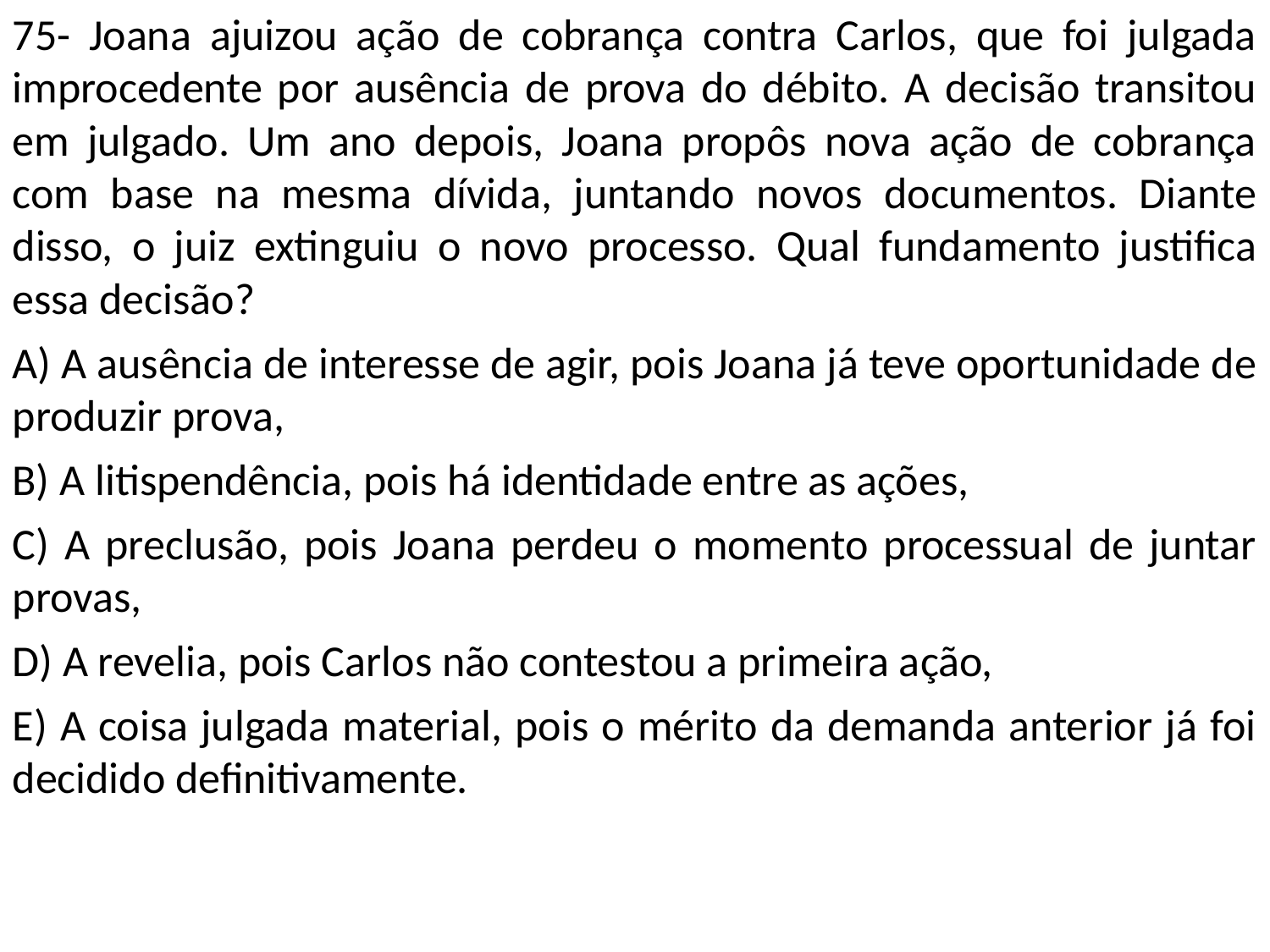

75- Joana ajuizou ação de cobrança contra Carlos, que foi julgada improcedente por ausência de prova do débito. A decisão transitou em julgado. Um ano depois, Joana propôs nova ação de cobrança com base na mesma dívida, juntando novos documentos. Diante disso, o juiz extinguiu o novo processo. Qual fundamento justifica essa decisão?
A) A ausência de interesse de agir, pois Joana já teve oportunidade de produzir prova,
B) A litispendência, pois há identidade entre as ações,
C) A preclusão, pois Joana perdeu o momento processual de juntar provas,
D) A revelia, pois Carlos não contestou a primeira ação,
E) A coisa julgada material, pois o mérito da demanda anterior já foi decidido definitivamente.